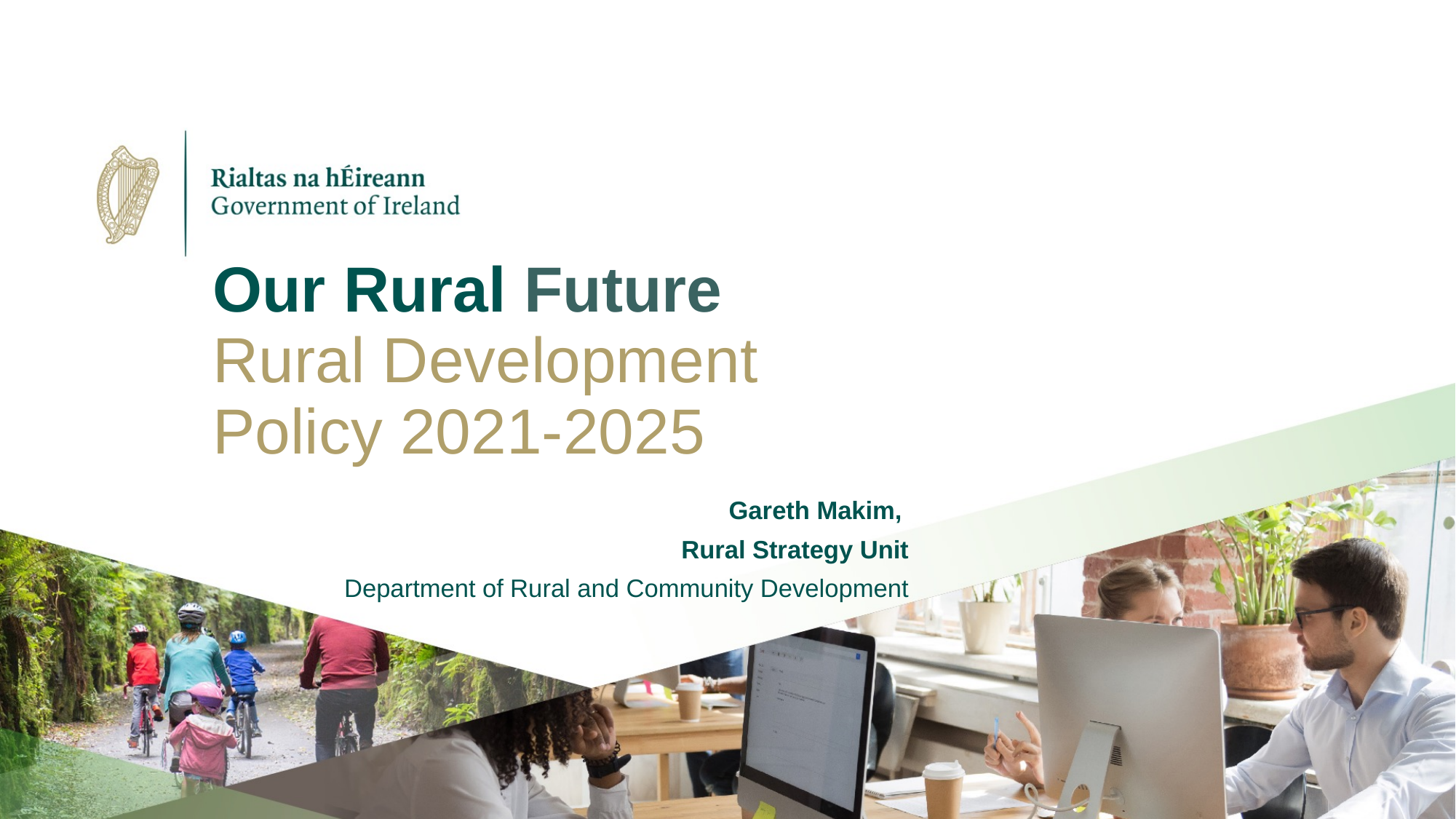

# Our Rural Future Rural Development Policy 2021-2025
Gareth Makim,
Rural Strategy Unit
Department of Rural and Community Development